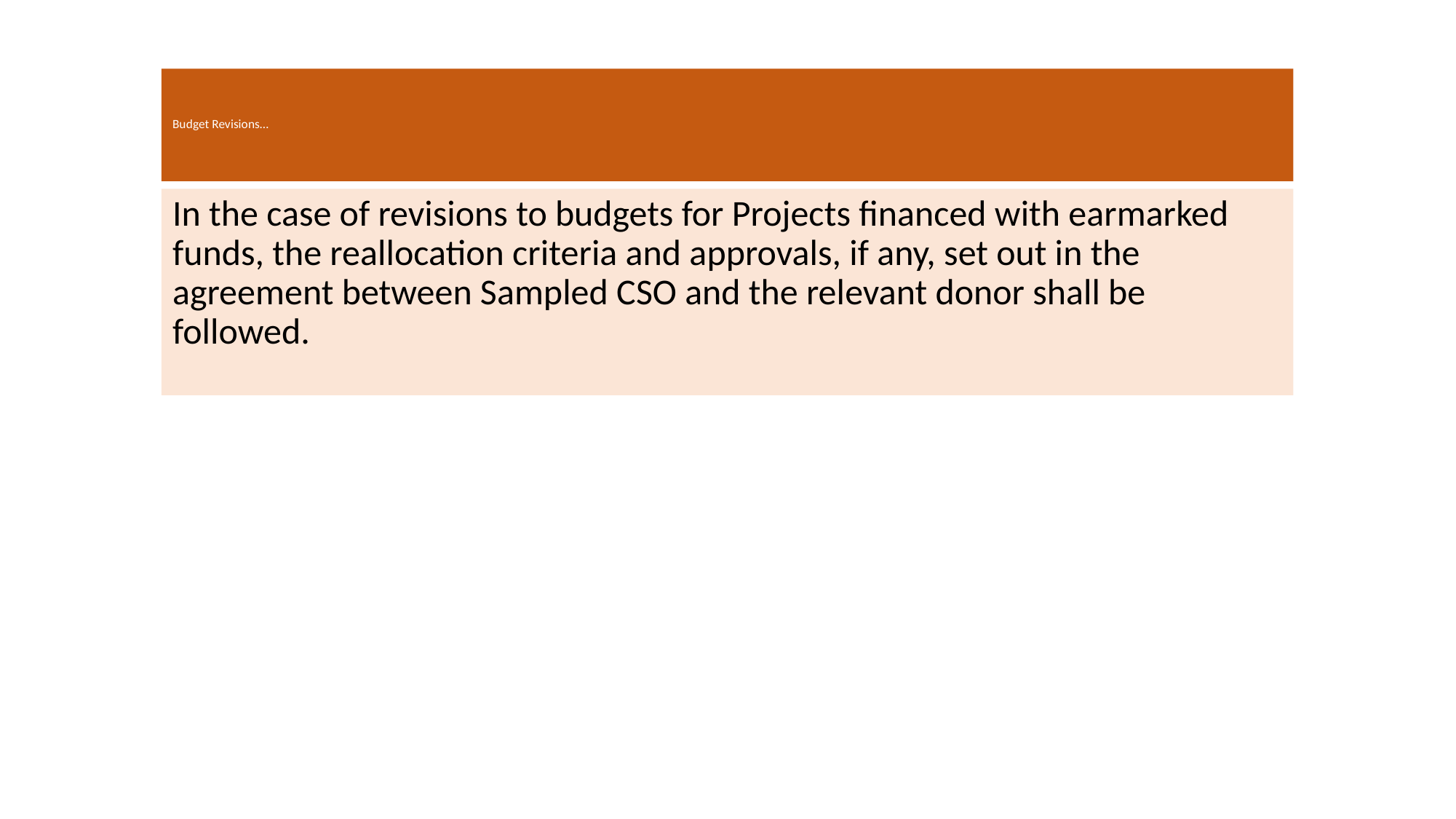

# Budget Revisions…
In the case of revisions to budgets for Projects financed with earmarked funds, the reallocation criteria and approvals, if any, set out in the agreement between Sampled CSO and the relevant donor shall be followed.